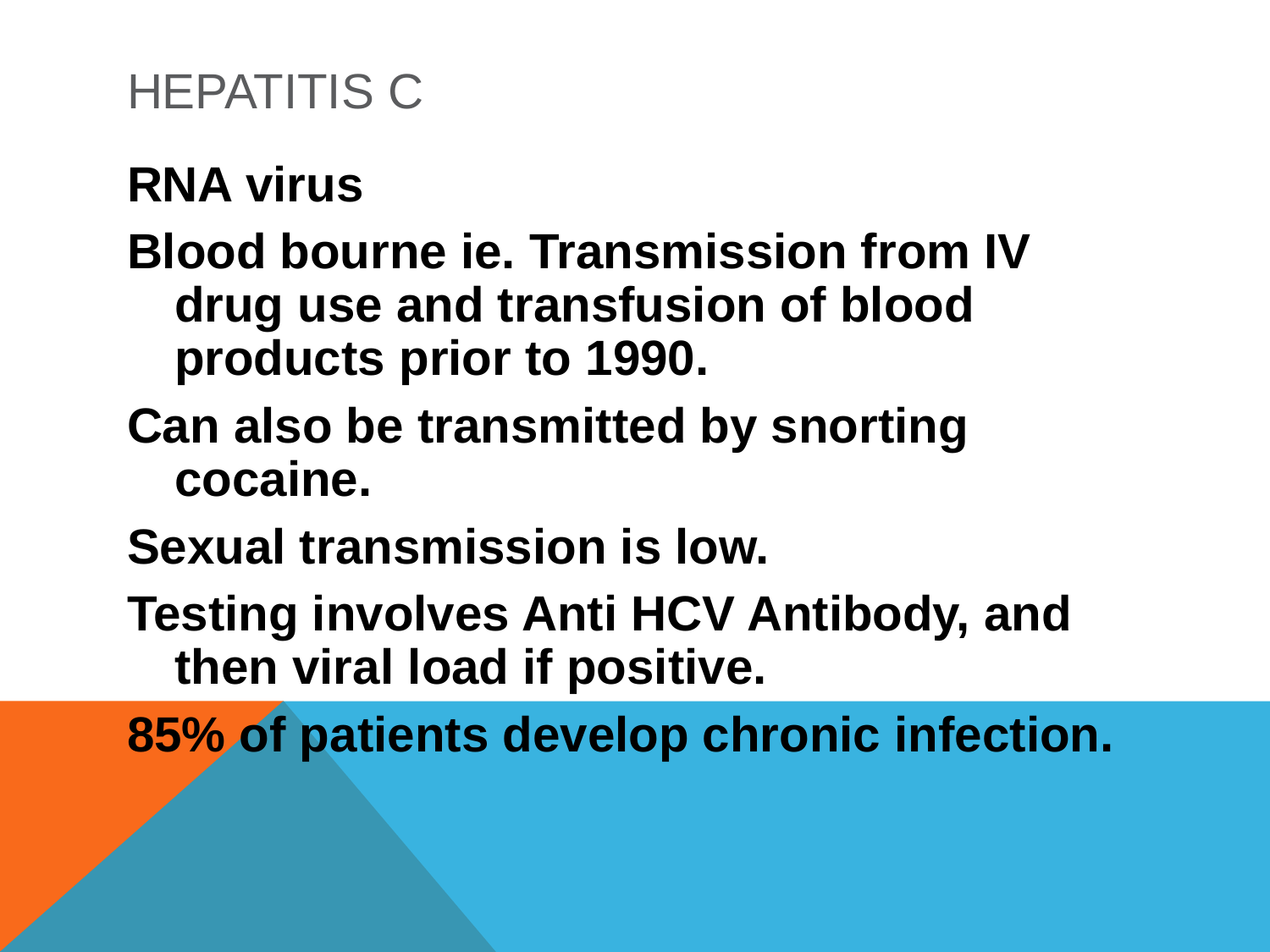

# Hepatitis C
RNA virus
Blood bourne ie. Transmission from IV drug use and transfusion of blood products prior to 1990.
Can also be transmitted by snorting cocaine.
Sexual transmission is low.
Testing involves Anti HCV Antibody, and then viral load if positive.
85% of patients develop chronic infection.